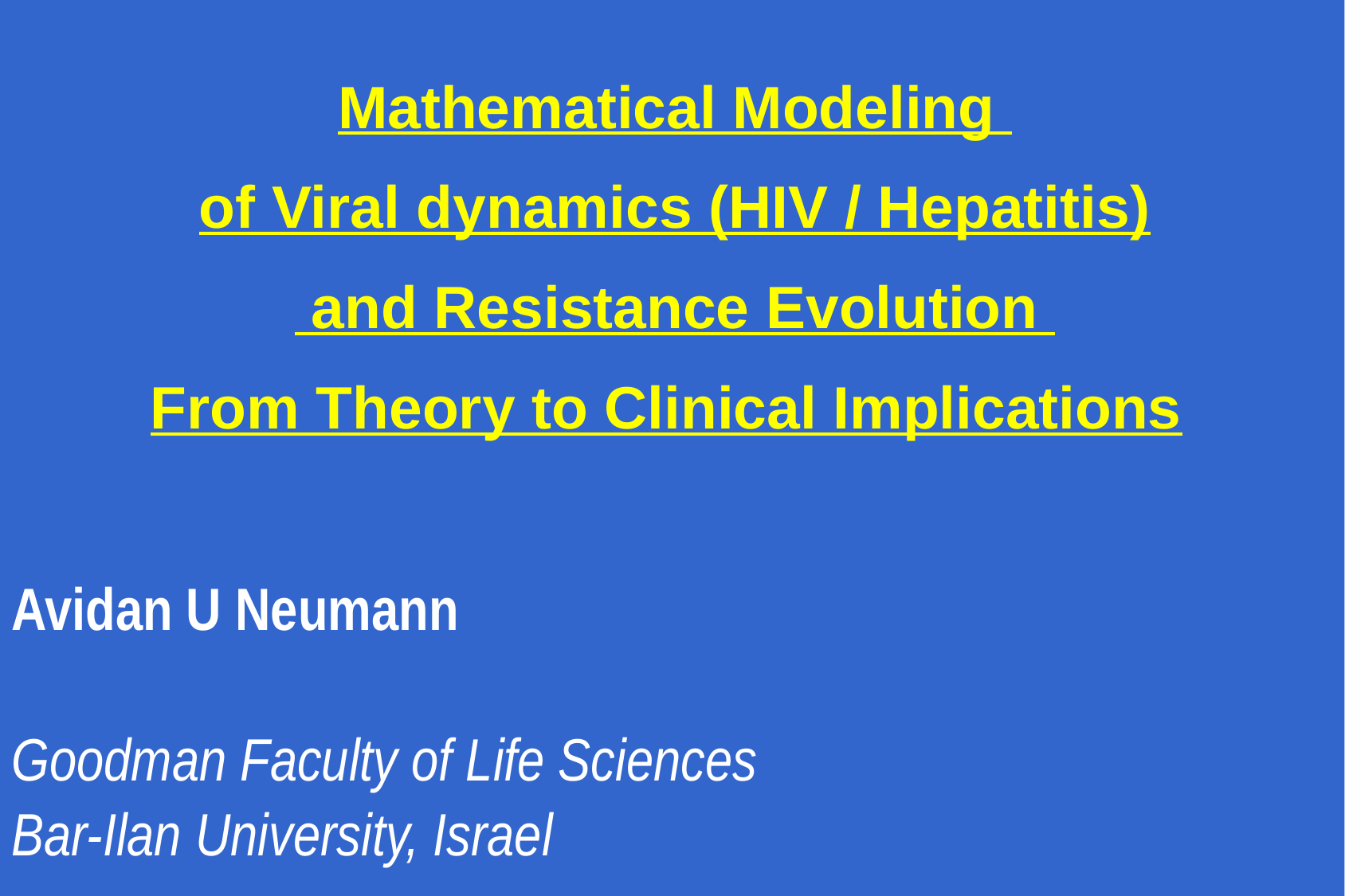

Mathematical Modeling
of Viral dynamics (HIV / Hepatitis)
 and Resistance Evolution
From Theory to Clinical Implications

Avidan U Neumann

Goodman Faculty of Life Sciences
Bar-Ilan University, Israel